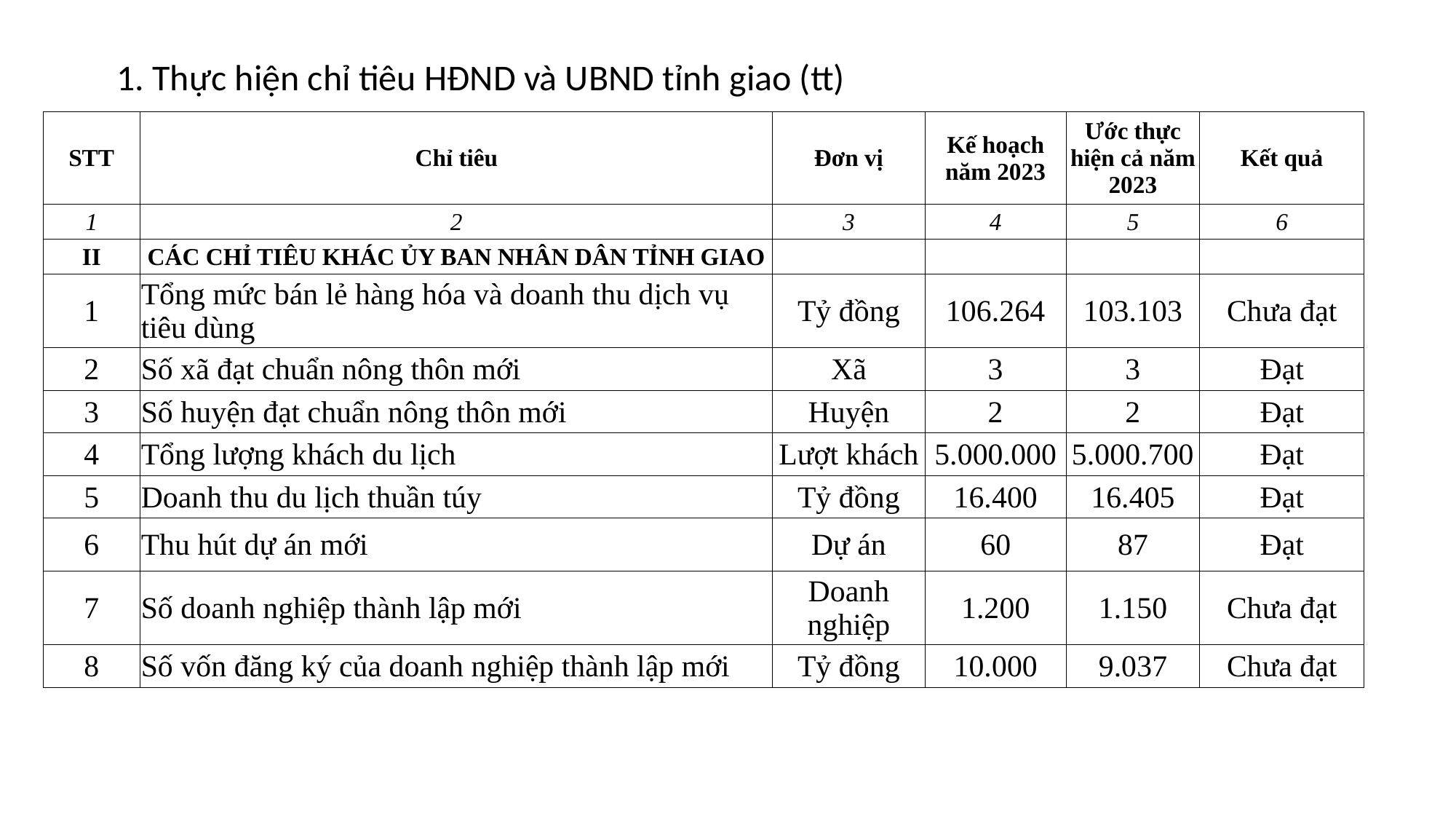

1. Thực hiện chỉ tiêu HĐND và UBND tỉnh giao (tt)
| STT | Chỉ tiêu | Đơn vị | Kế hoạch năm 2023 | Ước thực hiện cả năm 2023 | Kết quả |
| --- | --- | --- | --- | --- | --- |
| 1 | 2 | 3 | 4 | 5 | 6 |
| II | CÁC CHỈ TIÊU KHÁC ỦY BAN NHÂN DÂN TỈNH GIAO |  |  |  |  |
| 1 | Tổng mức bán lẻ hàng hóa và doanh thu dịch vụ tiêu dùng | Tỷ đồng | 106.264 | 103.103 | Chưa đạt |
| 2 | Số xã đạt chuẩn nông thôn mới | Xã | 3 | 3 | Đạt |
| 3 | Số huyện đạt chuẩn nông thôn mới | Huyện | 2 | 2 | Đạt |
| 4 | Tổng lượng khách du lịch | Lượt khách | 5.000.000 | 5.000.700 | Đạt |
| 5 | Doanh thu du lịch thuần túy | Tỷ đồng | 16.400 | 16.405 | Đạt |
| 6 | Thu hút dự án mới | Dự án | 60 | 87 | Đạt |
| 7 | Số doanh nghiệp thành lập mới | Doanh nghiệp | 1.200 | 1.150 | Chưa đạt |
| 8 | Số vốn đăng ký của doanh nghiệp thành lập mới | Tỷ đồng | 10.000 | 9.037 | Chưa đạt |